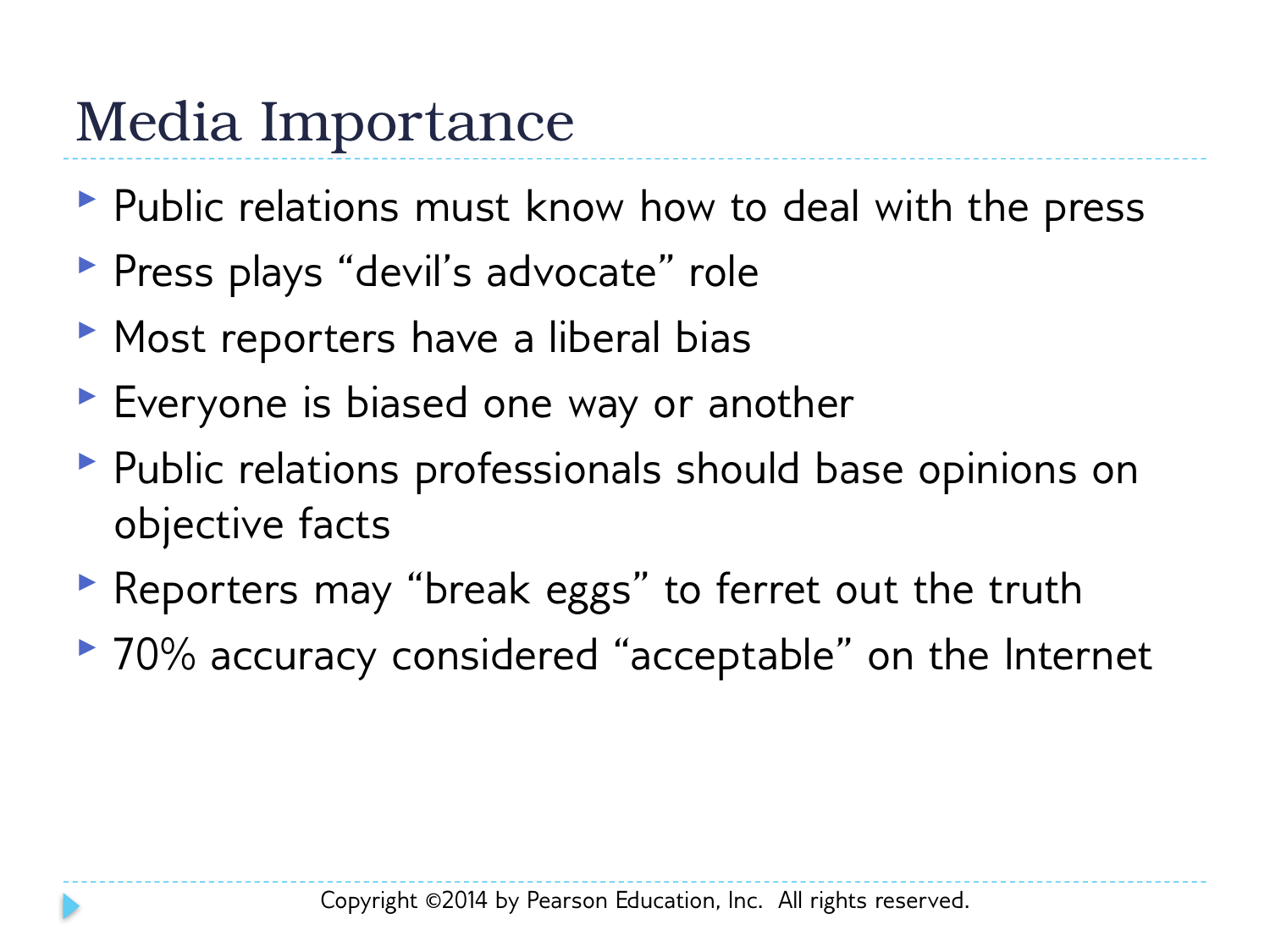

# Media Importance
Public relations must know how to deal with the press
Press plays “devil’s advocate” role
Most reporters have a liberal bias
Everyone is biased one way or another
Public relations professionals should base opinions on objective facts
Reporters may “break eggs” to ferret out the truth
70% accuracy considered “acceptable” on the Internet

Copyright ©2014 by Pearson Education, Inc.  All rights reserved.